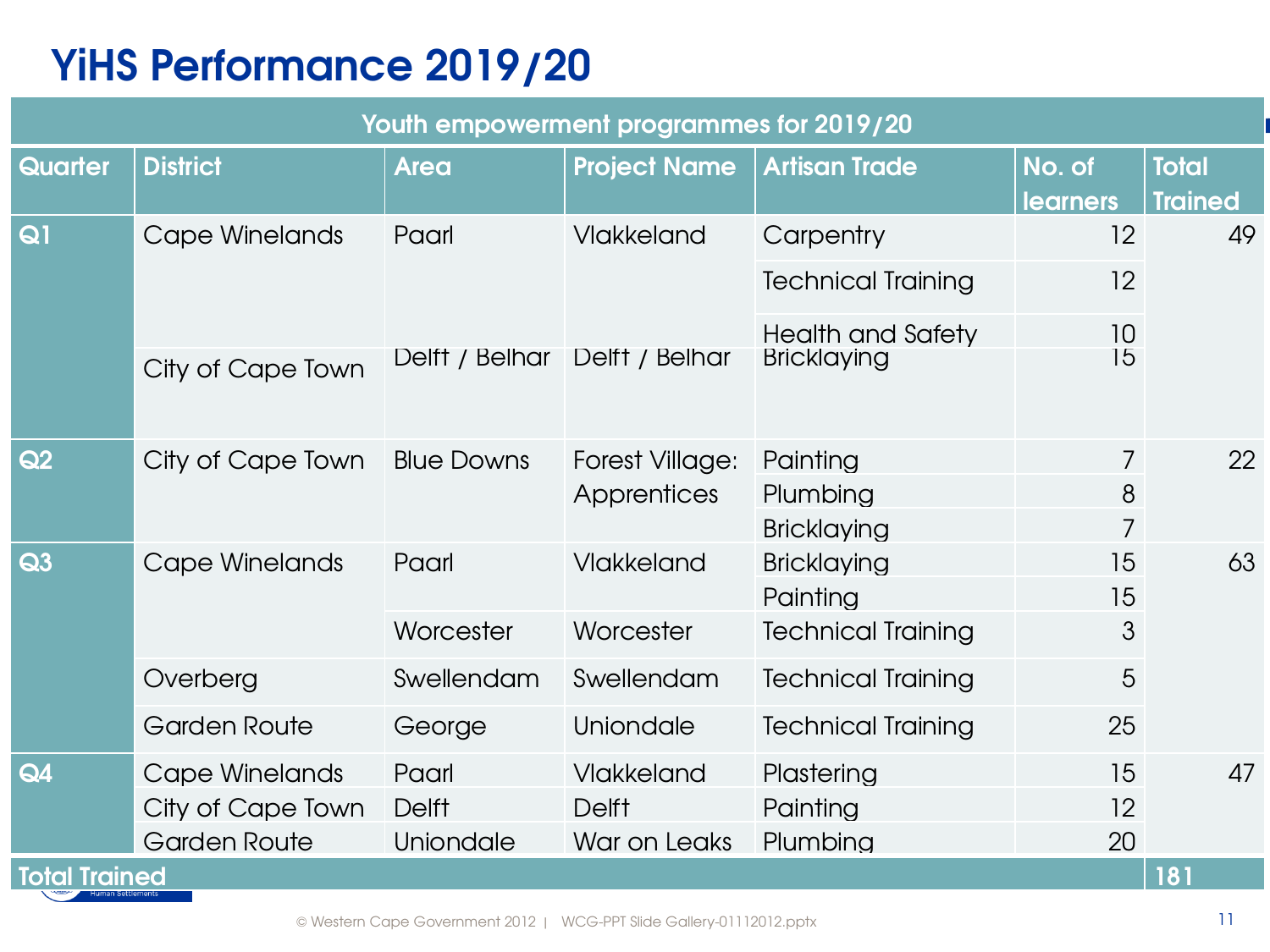

# YiHS Performance 2019/20
| Youth empowerment programmes for 2019/20 |  |  |  |  |  |  |
| --- | --- | --- | --- | --- | --- | --- |
| Quarter | District | Area | Project Name | Artisan Trade | No. of learners | Total Trained |
| Q1 | Cape Winelands | Paarl | Vlakkeland | Carpentry | 12 | 49 |
|  |  |  |  | Technical Training | 12 |  |
|  |  |  |  | Health and Safety | 10 |  |
|  | City of Cape Town | Delft / Belhar | Delft / Belhar | Bricklaying | 15 |  |
| Q2 | City of Cape Town | Blue Downs | Forest Village: Apprentices | Painting | 7 | 22 |
|  |  |  |  | Plumbing | 8 |  |
|  |  |  |  | Bricklaying | 7 |  |
| Q3 | Cape Winelands | Paarl | Vlakkeland | Bricklaying | 15 | 63 |
|  |  |  |  | Painting | 15 |  |
|  |  | Worcester | Worcester | Technical Training | 3 |  |
|  | Overberg | Swellendam | Swellendam | Technical Training | 5 |  |
|  | Garden Route | George | Uniondale | Technical Training | 25 |  |
| Q4 | Cape Winelands | Paarl | Vlakkeland | Plastering | 15 | 47 |
|  | City of Cape Town | Delft | Delft | Painting | 12 |  |
|  | Garden Route | Uniondale | War on Leaks | Plumbing | 20 |  |
| Total Trained |  |  |  |  |  | 181 |

WCG-PPT Slide Gallery-01112012.pptx
11